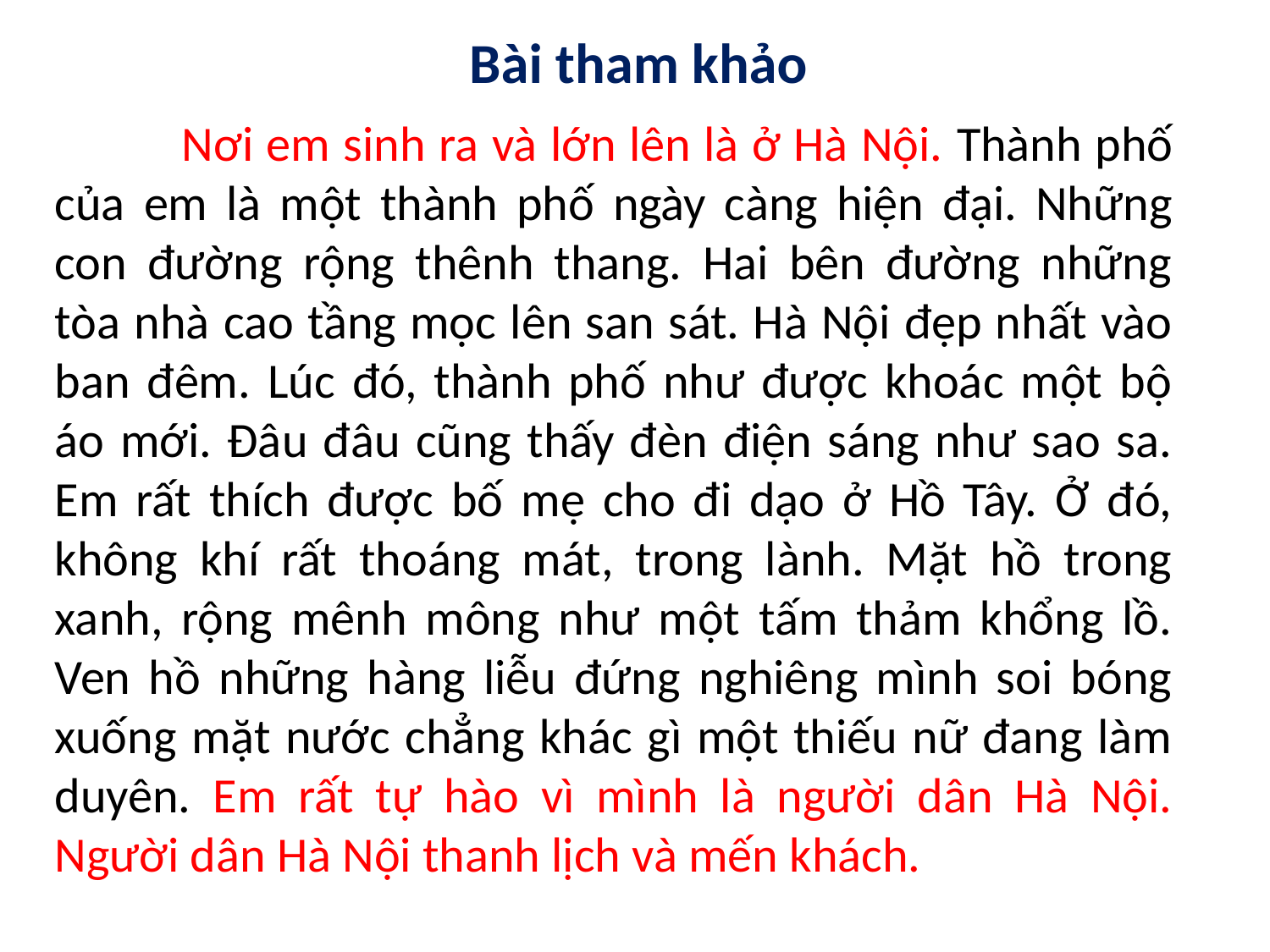

Bài tham khảo
	Nơi em sinh ra và lớn lên là ở Hà Nội. Thành phố của em là một thành phố ngày càng hiện đại. Những con đường rộng thênh thang. Hai bên đường những tòa nhà cao tầng mọc lên san sát. Hà Nội đẹp nhất vào ban đêm. Lúc đó, thành phố như được khoác một bộ áo mới. Đâu đâu cũng thấy đèn điện sáng như sao sa. Em rất thích được bố mẹ cho đi dạo ở Hồ Tây. Ở đó, không khí rất thoáng mát, trong lành. Mặt hồ trong xanh, rộng mênh mông như một tấm thảm khổng lồ. Ven hồ những hàng liễu đứng nghiêng mình soi bóng xuống mặt nước chẳng khác gì một thiếu nữ đang làm duyên. Em rất tự hào vì mình là người dân Hà Nội. Người dân Hà Nội thanh lịch và mến khách.